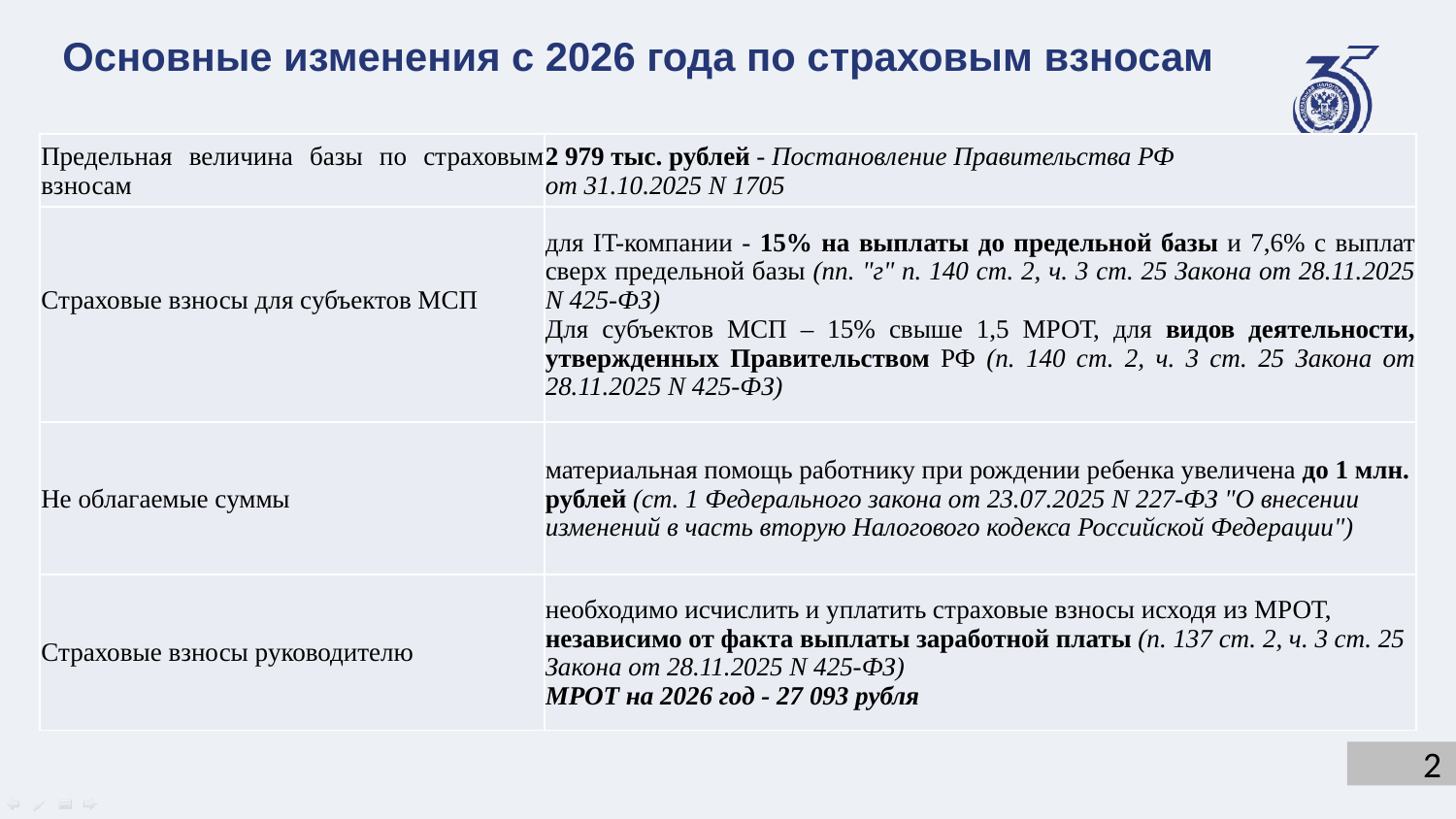

Основные изменения с 2026 года по страховым взносам
| Предельная величина базы по страховым взносам | 2 979 тыс. рублей - Постановление Правительства РФ от 31.10.2025 N 1705 |
| --- | --- |
| Страховые взносы для субъектов МСП | для IT-компании - 15% на выплаты до предельной базы и 7,6% с выплат сверх предельной базы (пп. "г" п. 140 ст. 2, ч. 3 ст. 25 Закона от 28.11.2025 N 425-ФЗ) Для субъектов МСП – 15% свыше 1,5 МРОТ, для видов деятельности, утвержденных Правительством РФ (п. 140 ст. 2, ч. 3 ст. 25 Закона от 28.11.2025 N 425-ФЗ) |
| Не облагаемые суммы | материальная помощь работнику при рождении ребенка увеличена до 1 млн. рублей (ст. 1 Федерального закона от 23.07.2025 N 227-ФЗ "О внесении изменений в часть вторую Налогового кодекса Российской Федерации") |
| Страховые взносы руководителю | необходимо исчислить и уплатить страховые взносы исходя из МРОТ, независимо от факта выплаты заработной платы (п. 137 ст. 2, ч. 3 ст. 25 Закона от 28.11.2025 N 425-ФЗ) МРОТ на 2026 год - 27 093 рубля |
2